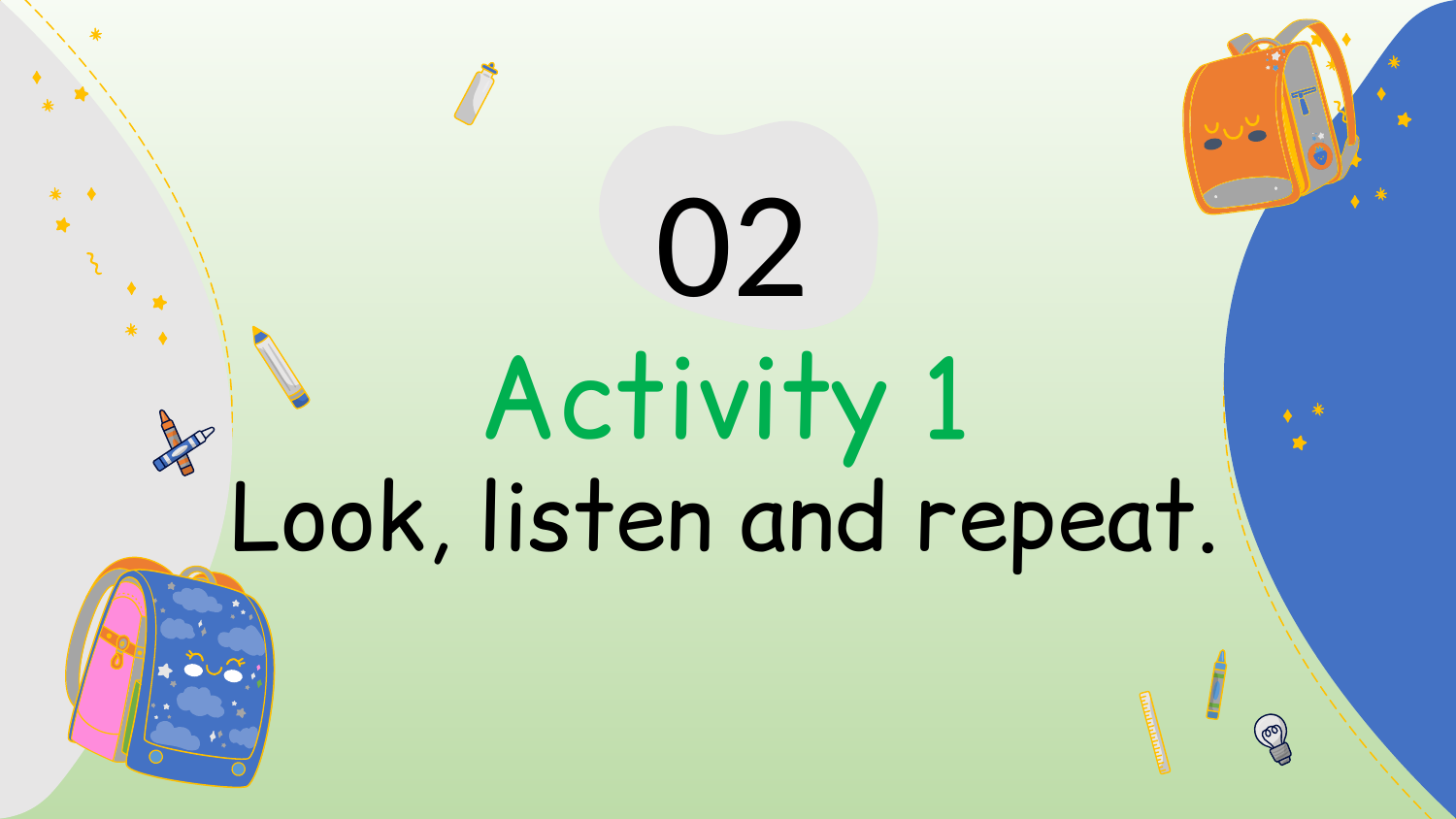

02
# Activity 1 Look, listen and repeat.